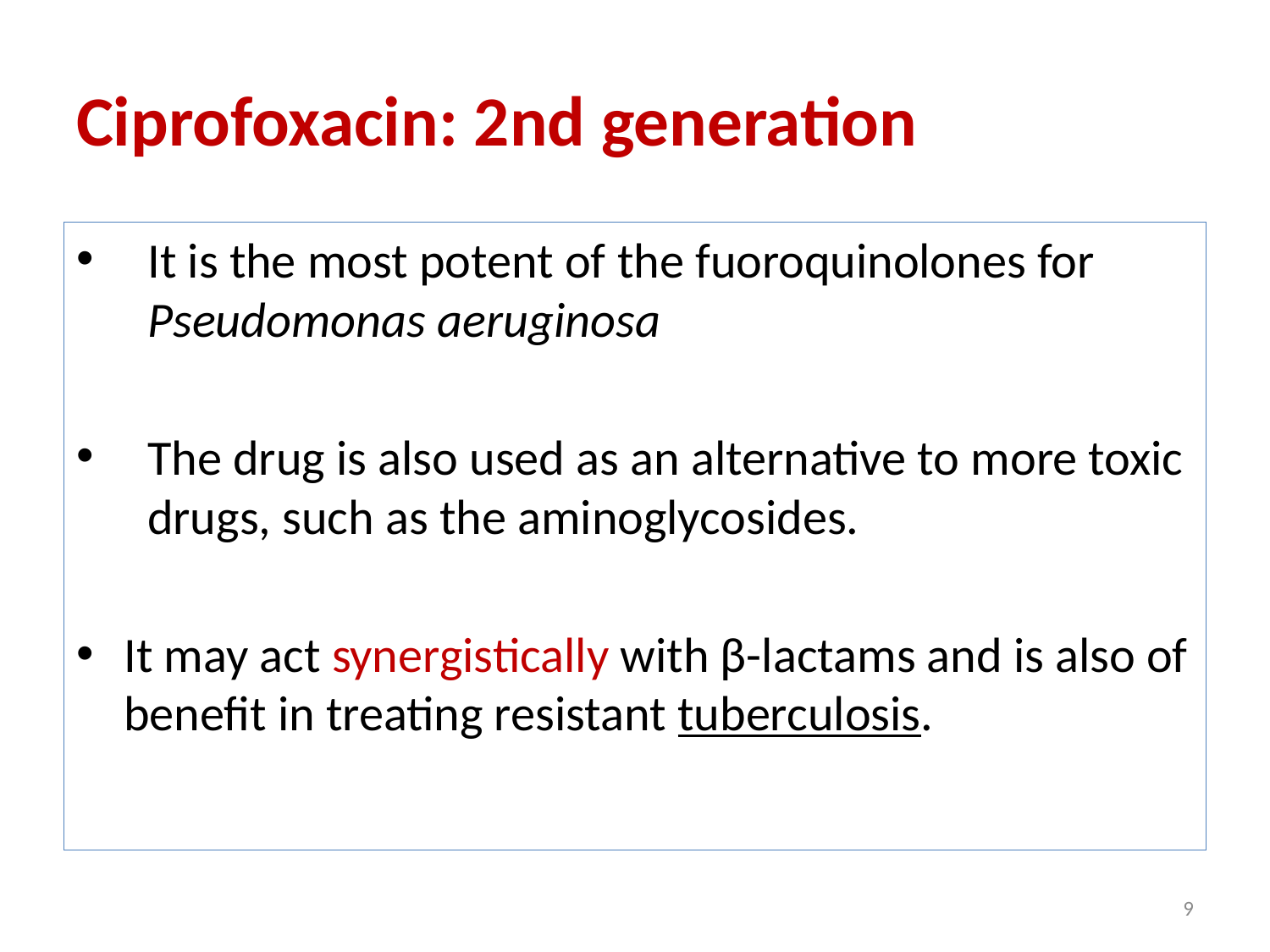

# Ciprofoxacin: 2nd generation
It is the most potent of the fuoroquinolones for Pseudomonas aeruginosa

The drug is also used as an alternative to more toxic drugs, such as the aminoglycosides.

It may act synergistically with β-lactams and is also of benefit in treating resistant tuberculosis.

9